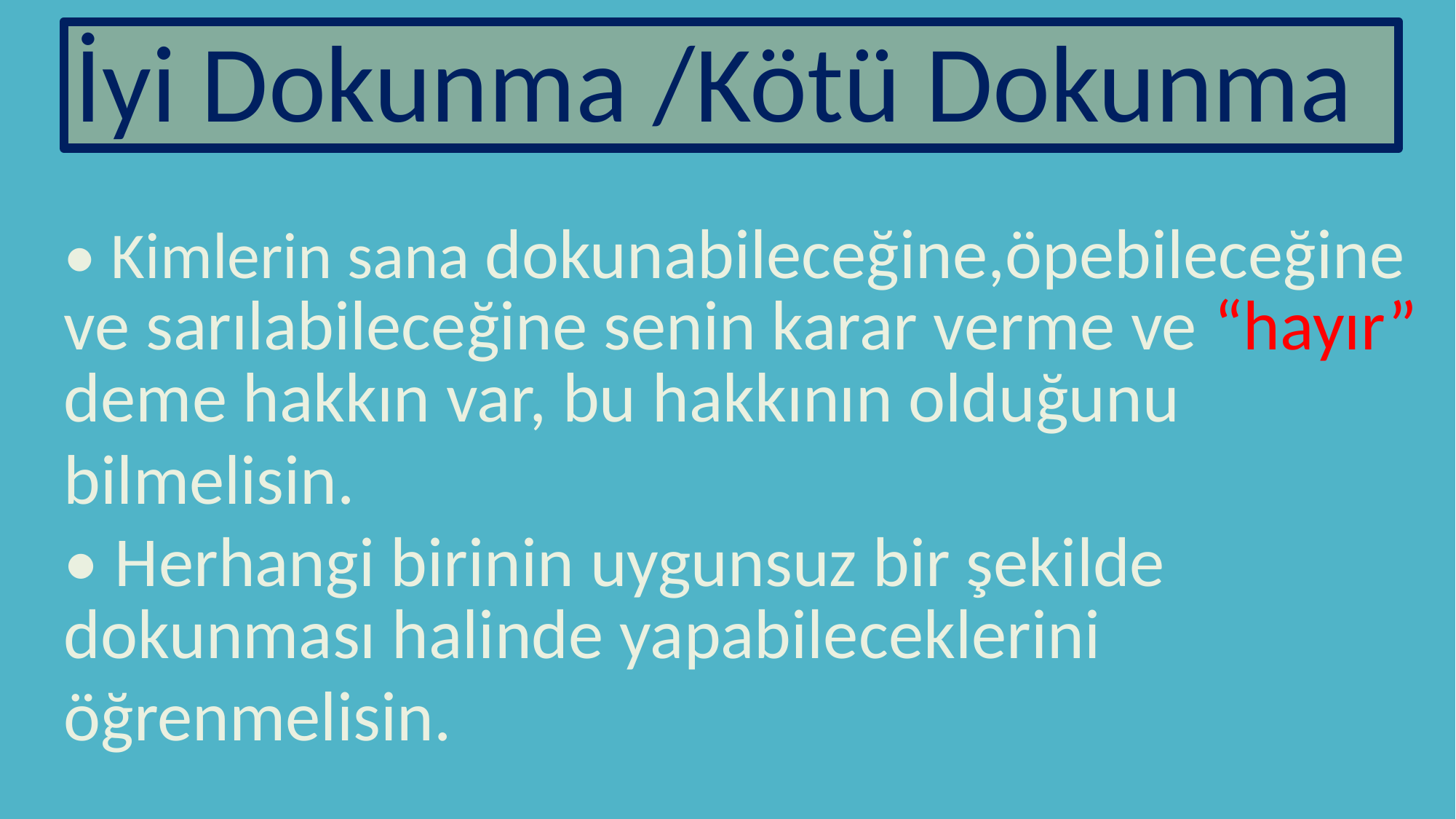

# İyi Dokunma /Kötü Dokunma
• Kimlerin sana dokunabileceğine,öpebileceğine ve sarılabileceğine senin karar verme ve “hayır” deme hakkın var, bu hakkının olduğunu
bilmelisin.
• Herhangi birinin uygunsuz bir şekilde dokunması halinde yapabileceklerini
öğrenmelisin.